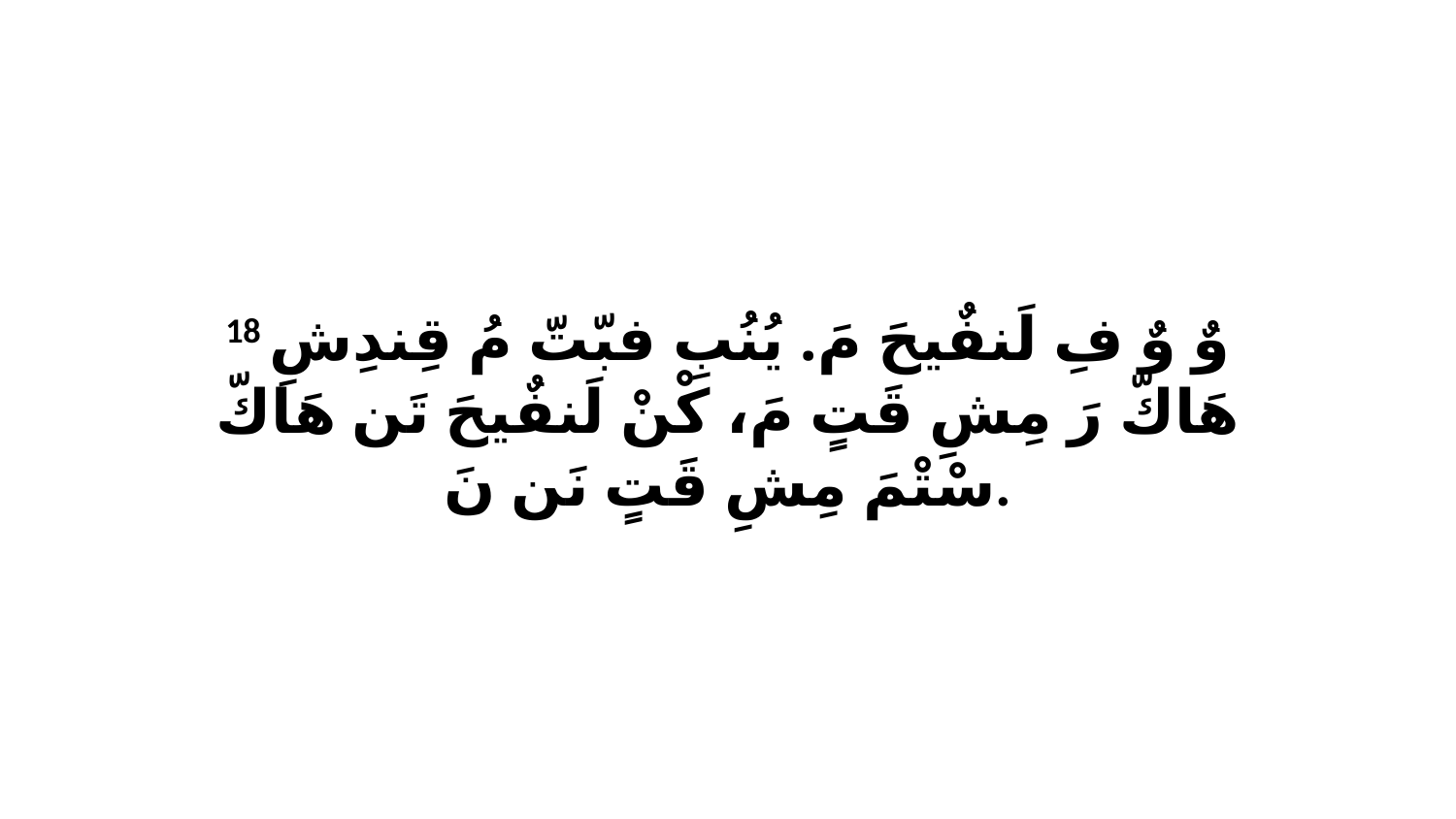

18 وٌ وٌ فِ لَنفٌيحَ مَ. يُنُبِ فبّتّ مُ قِندِشِ هَاكّ رَ مِشِ قَتٍ مَ، كْنْ لَنفٌيحَ تَن هَاكّ سْتْمَ مِشِ قَتٍ نَن نَ.